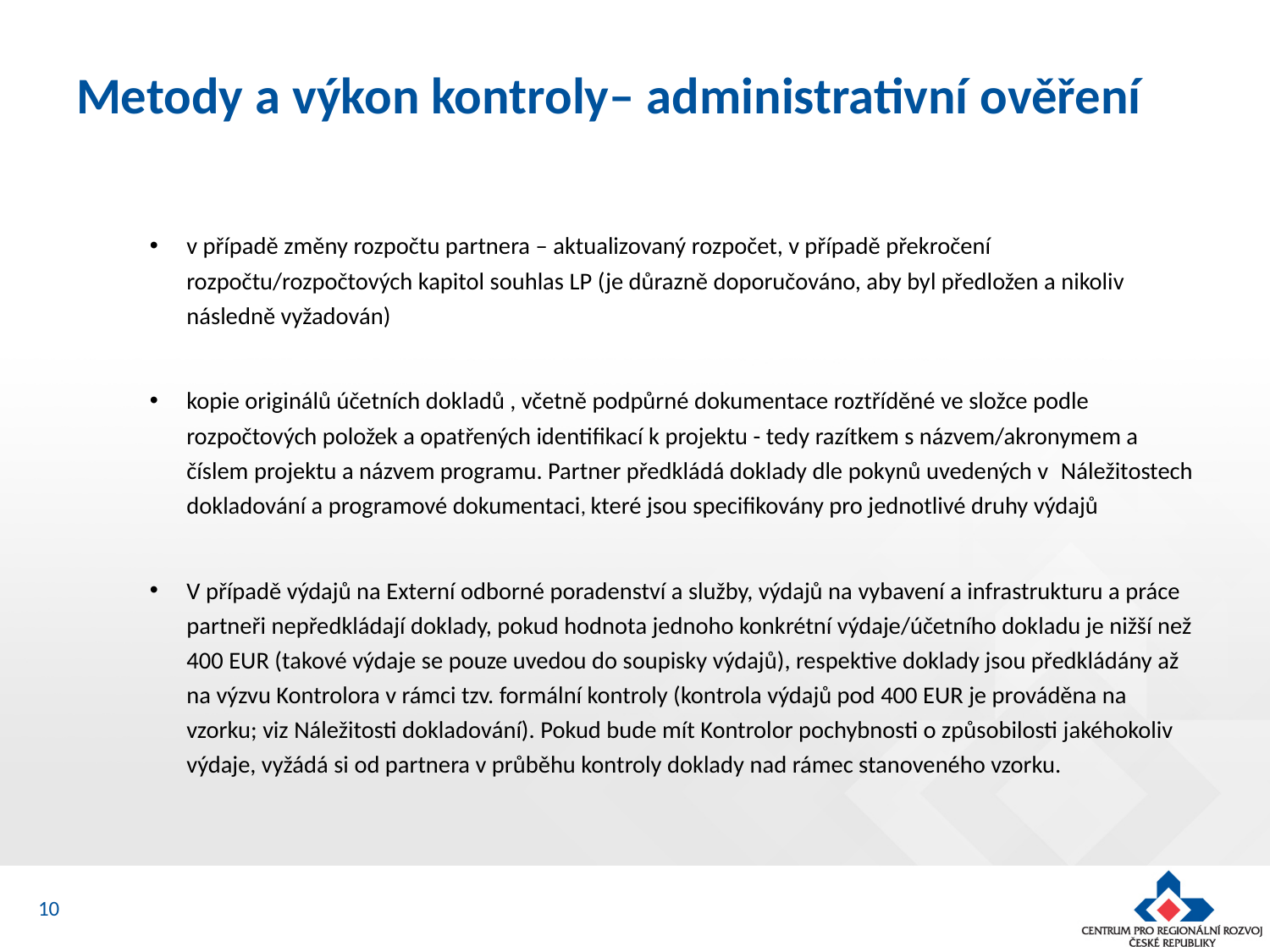

# Metody a výkon kontroly– administrativní ověření

v případě změny rozpočtu partnera – aktualizovaný rozpočet, v případě překročení rozpočtu/rozpočtových kapitol souhlas LP (je důrazně doporučováno, aby byl předložen a nikoliv následně vyžadován)

kopie originálů účetních dokladů , včetně podpůrné dokumentace roztříděné ve složce podle  rozpočtových položek a opatřených identifikací k projektu - tedy razítkem s názvem/akronymem a číslem projektu a názvem programu. Partner předkládá doklady dle pokynů uvedených v  Náležitostech dokladování a programové dokumentaci, které jsou specifikovány pro jednotlivé druhy výdajů

V případě výdajů na Externí odborné poradenství a služby, výdajů na vybavení a infrastrukturu a práce partneři nepředkládají doklady, pokud hodnota jednoho konkrétní výdaje/účetního dokladu je nižší než 400 EUR (takové výdaje se pouze uvedou do soupisky výdajů), respektive doklady jsou předkládány až na výzvu Kontrolora v rámci tzv. formální kontroly (kontrola výdajů pod 400 EUR je prováděna na vzorku; viz Náležitosti dokladování). Pokud bude mít Kontrolor pochybnosti o způsobilosti jakéhokoliv výdaje, vyžádá si od partnera v průběhu kontroly doklady nad rámec stanoveného vzorku.

10